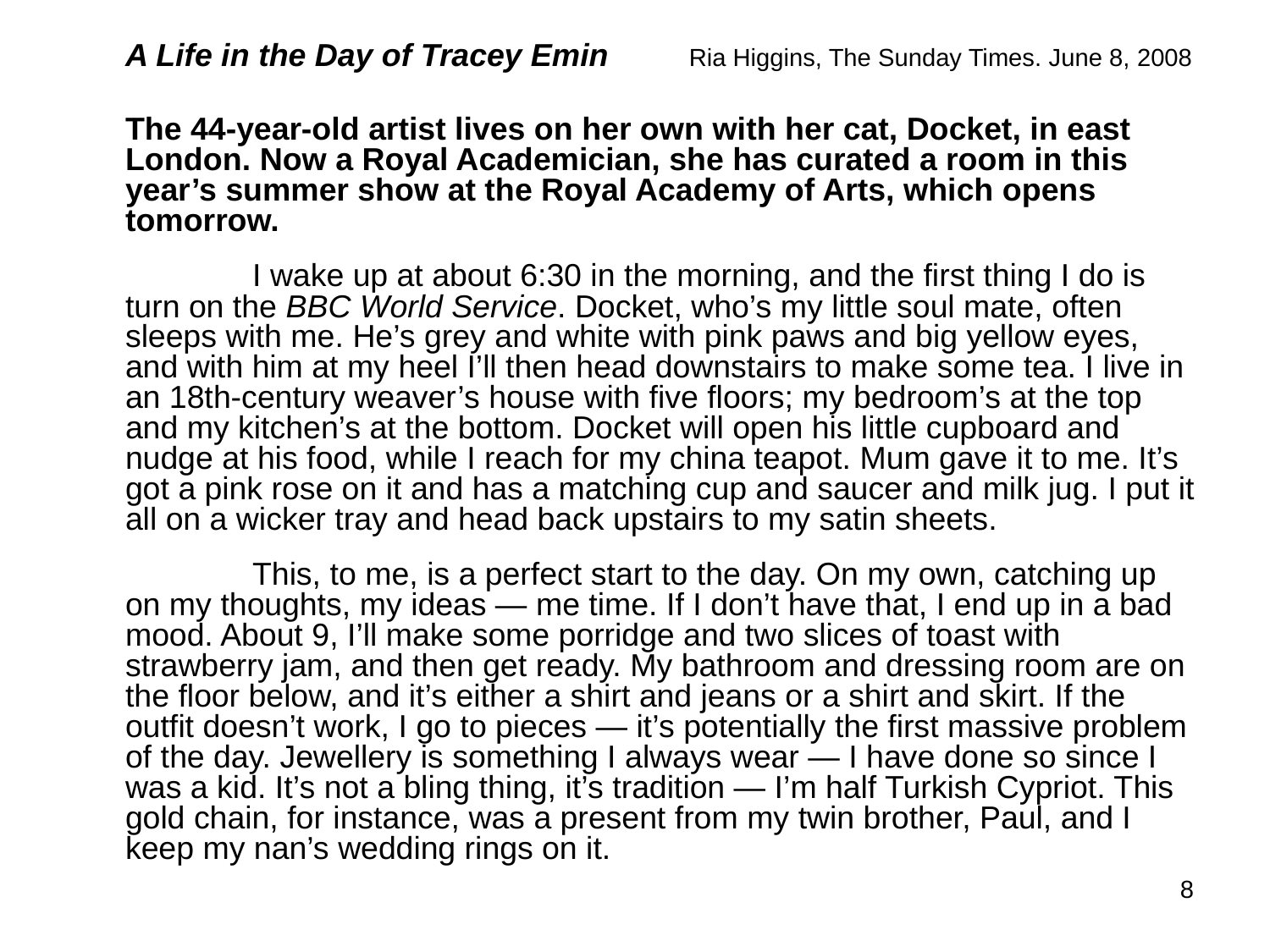

A Life in the Day of Tracey Emin         Ria Higgins, The Sunday Times. June 8, 2008

	The 44-year-old artist lives on her own with her cat, Docket, in east London. Now a Royal Academician, she has curated a room in this year’s summer show at the Royal Academy of Arts, which opens tomorrow.

		I wake up at about 6:30 in the morning, and the first thing I do is turn on the BBC World Service. Docket, who’s my little soul mate, often sleeps with me. He’s grey and white with pink paws and big yellow eyes, and with him at my heel I’ll then head downstairs to make some tea. I live in an 18th-century weaver’s house with five floors; my bedroom’s at the top and my kitchen’s at the bottom. Docket will open his little cupboard and nudge at his food, while I reach for my china teapot. Mum gave it to me. It’s got a pink rose on it and has a matching cup and saucer and milk jug. I put it all on a wicker tray and head back upstairs to my satin sheets.

		This, to me, is a perfect start to the day. On my own, catching up on my thoughts, my ideas — me time. If I don’t have that, I end up in a bad mood. About 9, I’ll make some porridge and two slices of toast with strawberry jam, and then get ready. My bathroom and dressing room are on the floor below, and it’s either a shirt and jeans or a shirt and skirt. If the outfit doesn’t work, I go to pieces — it’s potentially the first massive problem of the day. Jewellery is something I always wear — I have done so since I was a kid. It’s not a bling thing, it’s tradition — I’m half Turkish Cypriot. This gold chain, for instance, was a present from my twin brother, Paul, and I keep my nan’s wedding rings on it.
8